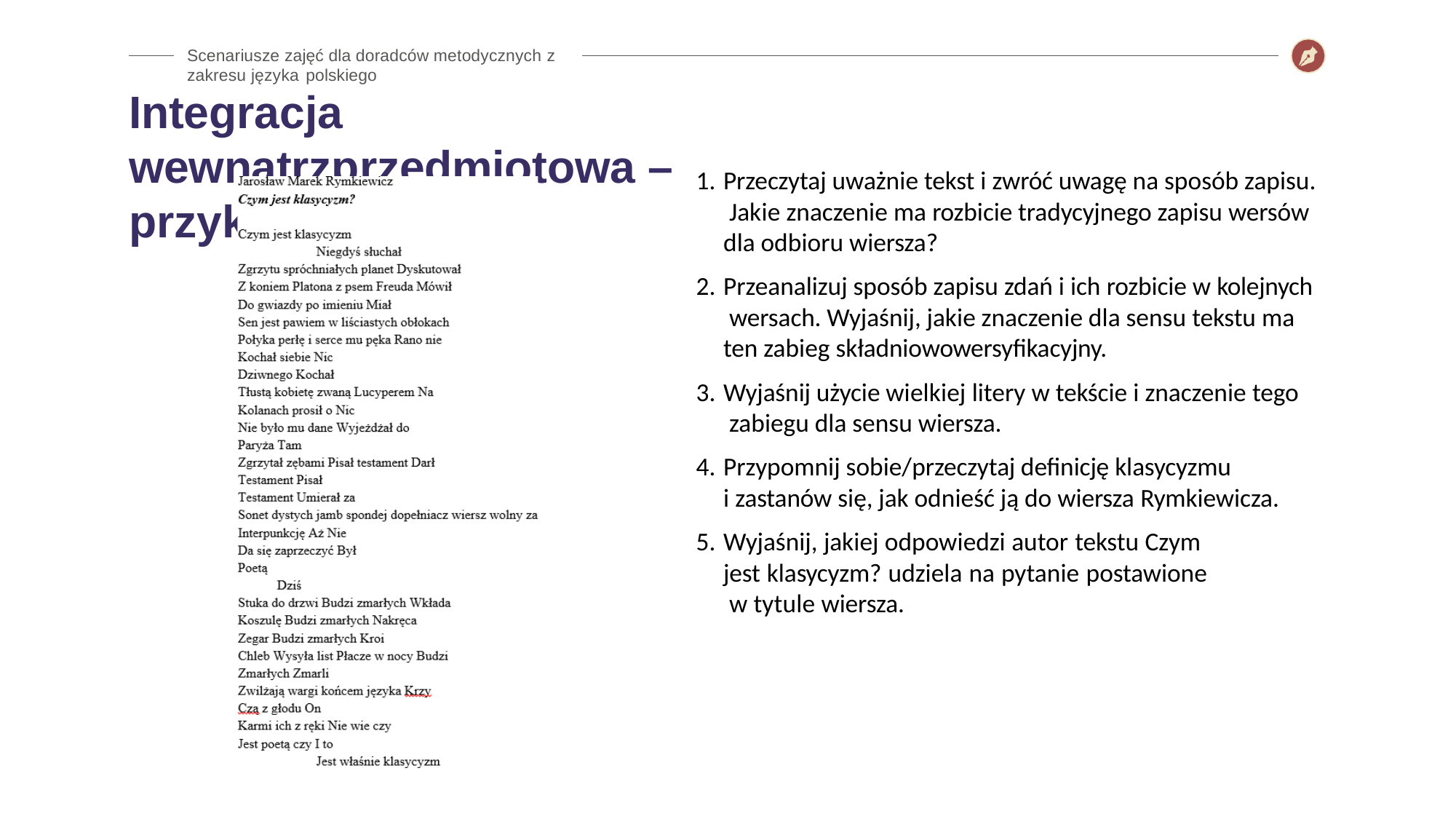

Scenariusze zajęć dla doradców metodycznych z zakresu języka polskiego

# Integracja wewnątrzprzedmiotowa – przykład
Przeczytaj uważnie tekst i zwróć uwagę na sposób zapisu.  Jakie znaczenie ma rozbicie tradycyjnego zapisu wersów  dla odbioru wiersza?
Przeanalizuj sposób zapisu zdań i ich rozbicie w kolejnych  wersach. Wyjaśnij, jakie znaczenie dla sensu tekstu ma  ten zabieg składniowo­wersyfikacyjny.
Wyjaśnij użycie wielkiej litery w tekście i znaczenie tego  zabiegu dla sensu wiersza.
Przypomnij sobie/przeczytaj definicję klasycyzmu
i zastanów się, jak odnieść ją do wiersza Rymkiewicza.
Wyjaśnij, jakiej odpowiedzi autor tekstu Czym  jest klasycyzm? udziela na pytanie postawione  w tytule wiersza.